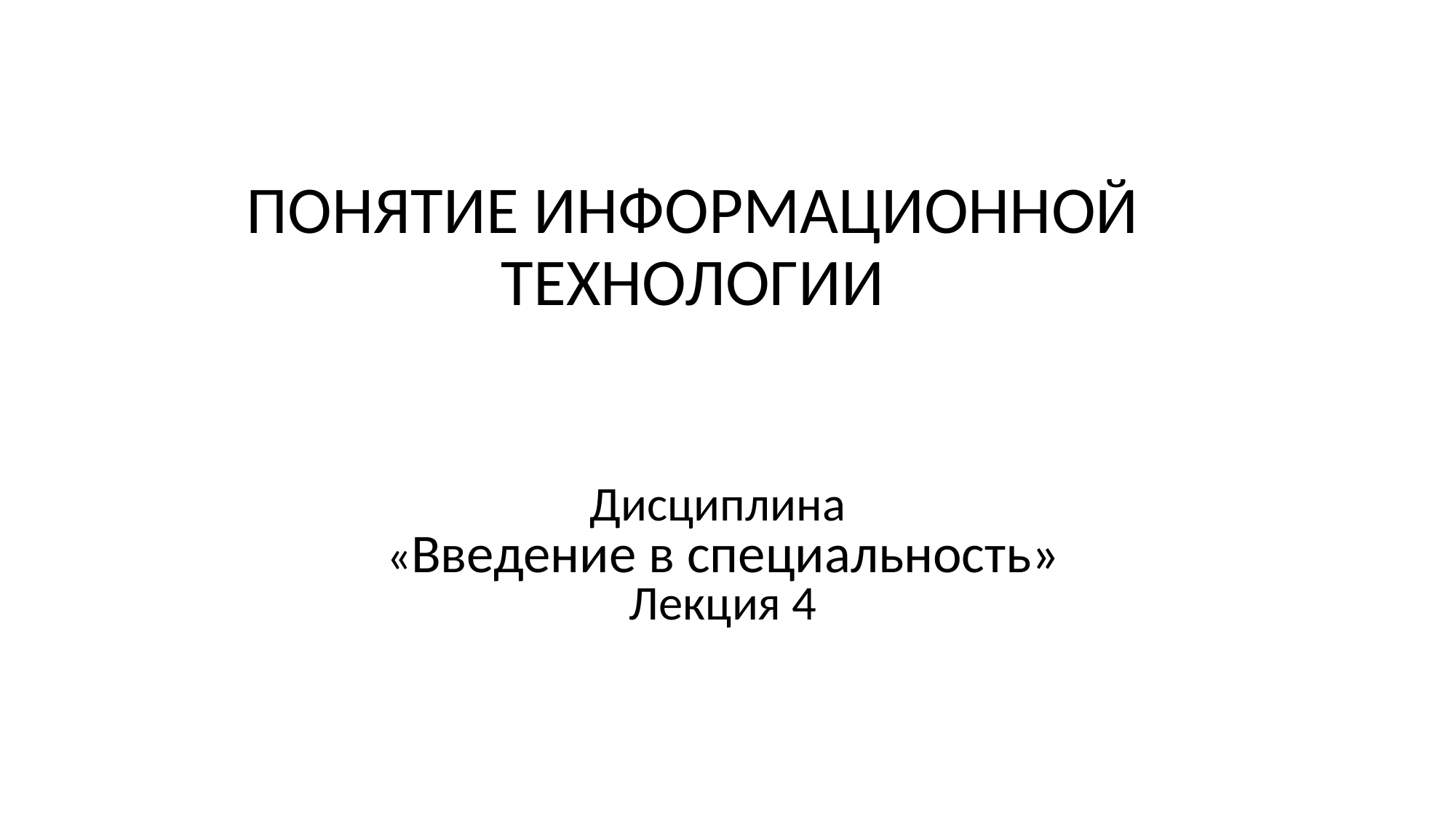

# ПОНЯТИЕ ИНФОРМАЦИОННОЙ ТЕХНОЛОГИИ
Дисциплина
 «Введение в специальность»
Лекция 4